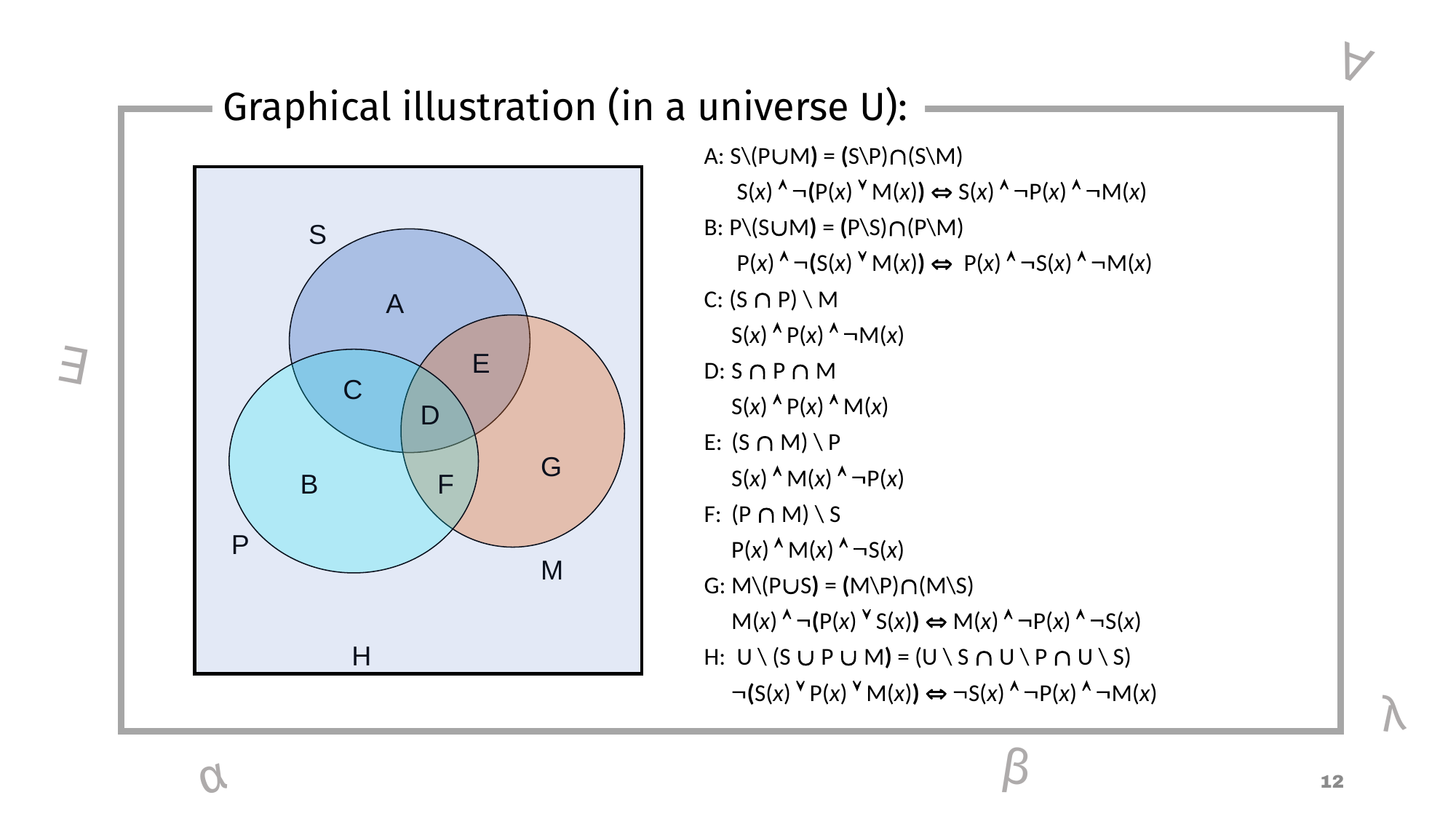

∀
Graphical illustration (in a universe U):

A: S\(P∪M) = (S\P)∩(S\M)
	 S(x) ∧ ¬(P(x) ∨ M(x)) ⇔ S(x) ∧ ¬P(x) ∧ ¬M(x)
B: P\(S∪M) = (P\S)∩(P\M)
	 P(x) ∧ ¬(S(x) ∨ M(x)) ⇔  P(x) ∧ ¬S(x) ∧ ¬M(x)
C: (S ∩ P) \ M
	S(x) ∧ P(x) ∧ ¬M(x)
D: 	S ∩ P ∩ M
	S(x) ∧ P(x) ∧ M(x)
E: 	(S ∩ M) \ P
	S(x) ∧ M(x) ∧ ¬P(x)
F: 	(P ∩ M) \ S
	P(x) ∧ M(x) ∧ ¬S(x)
G: M\(P∪S) = (M\P)∩(M\S)
	M(x) ∧ ¬(P(x) ∨ S(x)) ⇔ M(x) ∧ ¬P(x) ∧ ¬S(x)
H:  U \ (S ∪ P ∪ M) = (U \ S ∩ U \ P ∩ U \ S)
 	¬(S(x) ∨ P(x) ∨ M(x)) ⇔ ¬S(x) ∧ ¬P(x) ∧ ¬M(x)

S

A

∃
E

C
D
G
B
F
P
M
H
 λ
β
α
12